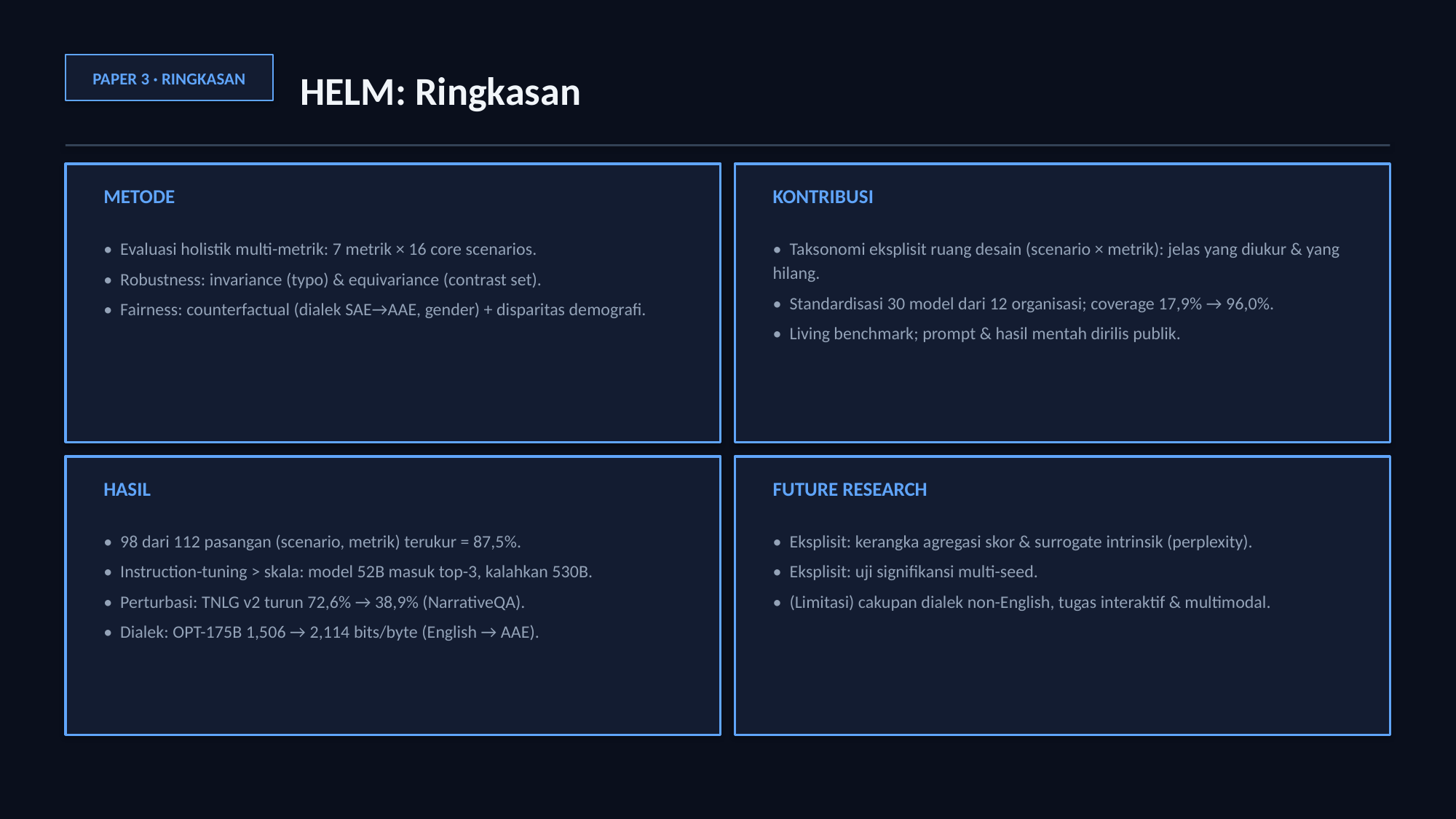

HELM: Ringkasan

PAPER 3 · RINGKASAN

METODE
KONTRIBUSI
•  Evaluasi holistik multi-metrik: 7 metrik × 16 core scenarios.
•  Robustness: invariance (typo) & equivariance (contrast set).
•  Fairness: counterfactual (dialek SAE→AAE, gender) + disparitas demografi.
•  Taksonomi eksplisit ruang desain (scenario × metrik): jelas yang diukur & yang hilang.
•  Standardisasi 30 model dari 12 organisasi; coverage 17,9% → 96,0%.
•  Living benchmark; prompt & hasil mentah dirilis publik.

HASIL
FUTURE RESEARCH
•  98 dari 112 pasangan (scenario, metrik) terukur = 87,5%.
•  Instruction-tuning > skala: model 52B masuk top-3, kalahkan 530B.
•  Perturbasi: TNLG v2 turun 72,6% → 38,9% (NarrativeQA).
•  Dialek: OPT-175B 1,506 → 2,114 bits/byte (English → AAE).
•  Eksplisit: kerangka agregasi skor & surrogate intrinsik (perplexity).
•  Eksplisit: uji signifikansi multi-seed.
•  (Limitasi) cakupan dialek non-English, tugas interaktif & multimodal.